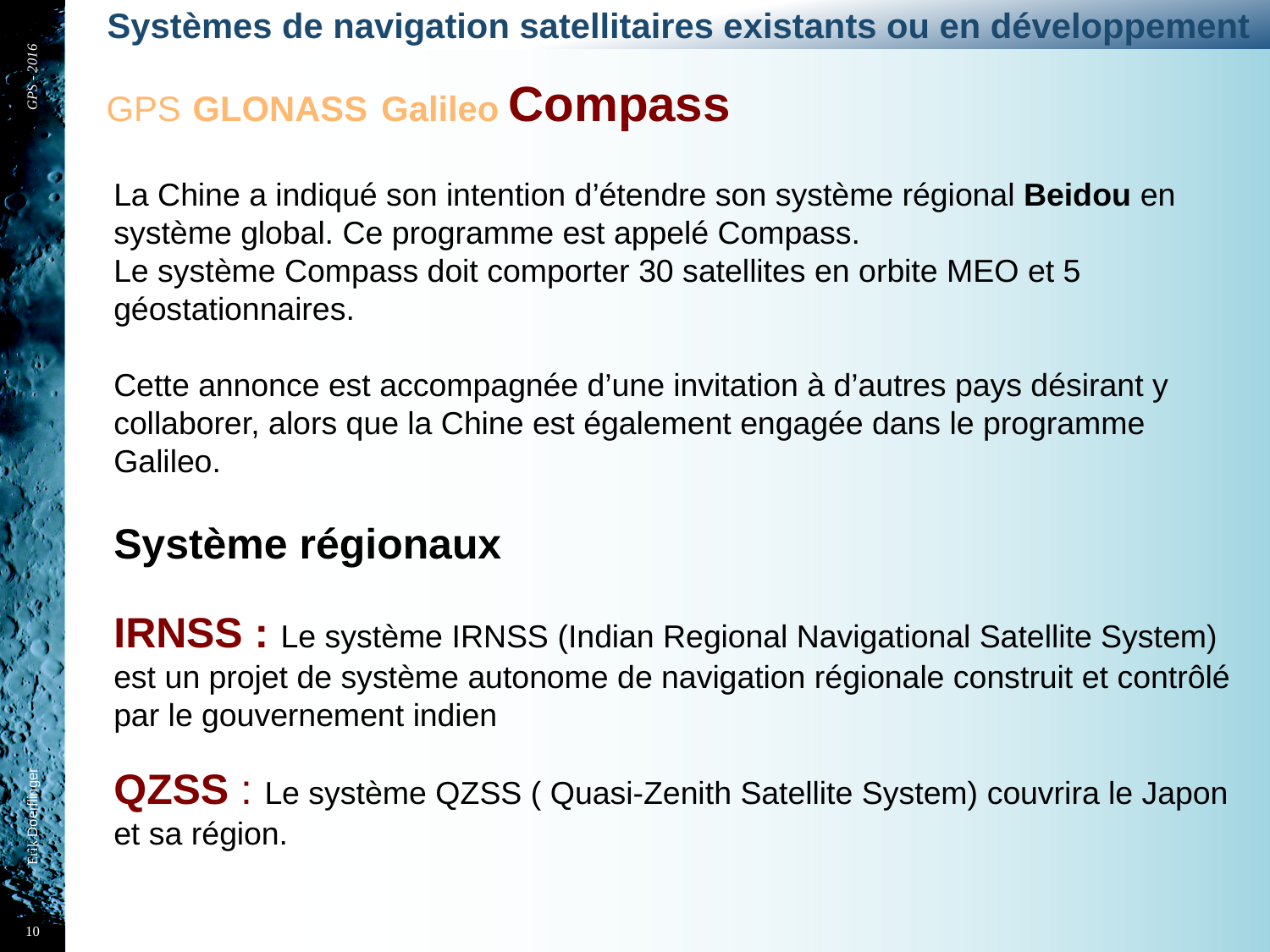

# Systèmes de navigation satellitaires existants ou en développement
GPS GLONASS Galileo Compass
GPS - 2016
La Chine a indiqué son intention d’étendre son système régional Beidou en système global. Ce programme est appelé Compass.
Le système Compass doit comporter 30 satellites en orbite MEO et 5 géostationnaires.

Cette annonce est accompagnée d’une invitation à d’autres pays désirant y collaborer, alors que la Chine est également engagée dans le programme Galileo.

Système régionaux

IRNSS : Le système IRNSS (Indian Regional Navigational Satellite System) est un projet de système autonome de navigation régionale construit et contrôlé par le gouvernement indien

QZSS : Le système QZSS ( Quasi-Zenith Satellite System) couvrira le Japon et sa région.

Erik Doerflinger
10